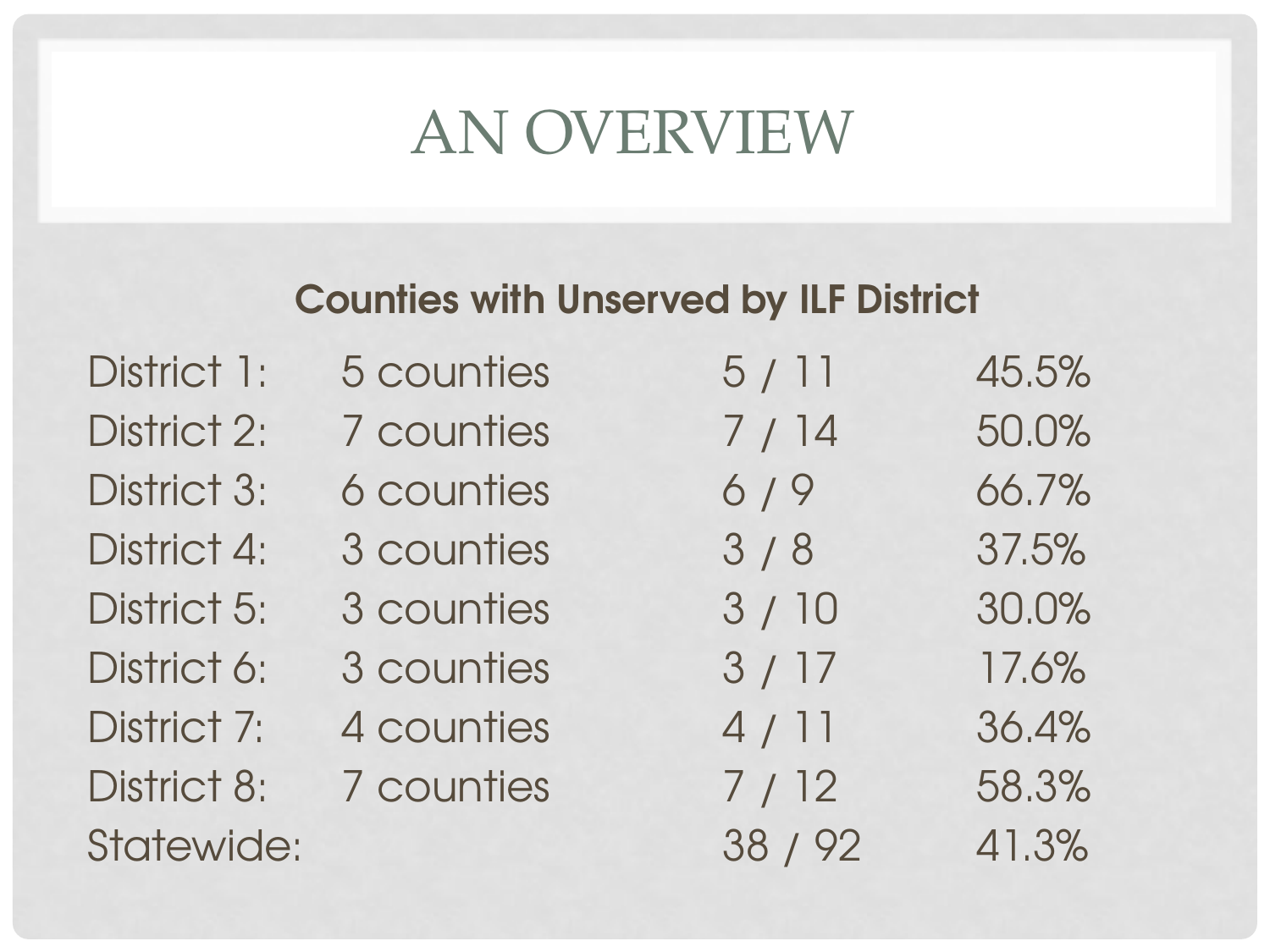

# An Overview
Counties with Unserved by ILF District
District 1: 	5 counties		5 / 11		45.5%
District 2: 	7 counties		7 / 14		50.0%
District 3: 	6 counties 		6 / 9		66.7%
District 4: 	3 counties		3 / 8		37.5%
District 5: 	3 counties		3 / 10		30.0%
District 6: 	3 counties 		3 / 17		17.6%
District 7: 	4 counties		4 / 11		36.4%
District 8: 	7 counties		7 / 12		58.3%
Statewide:				38 / 92	41.3%